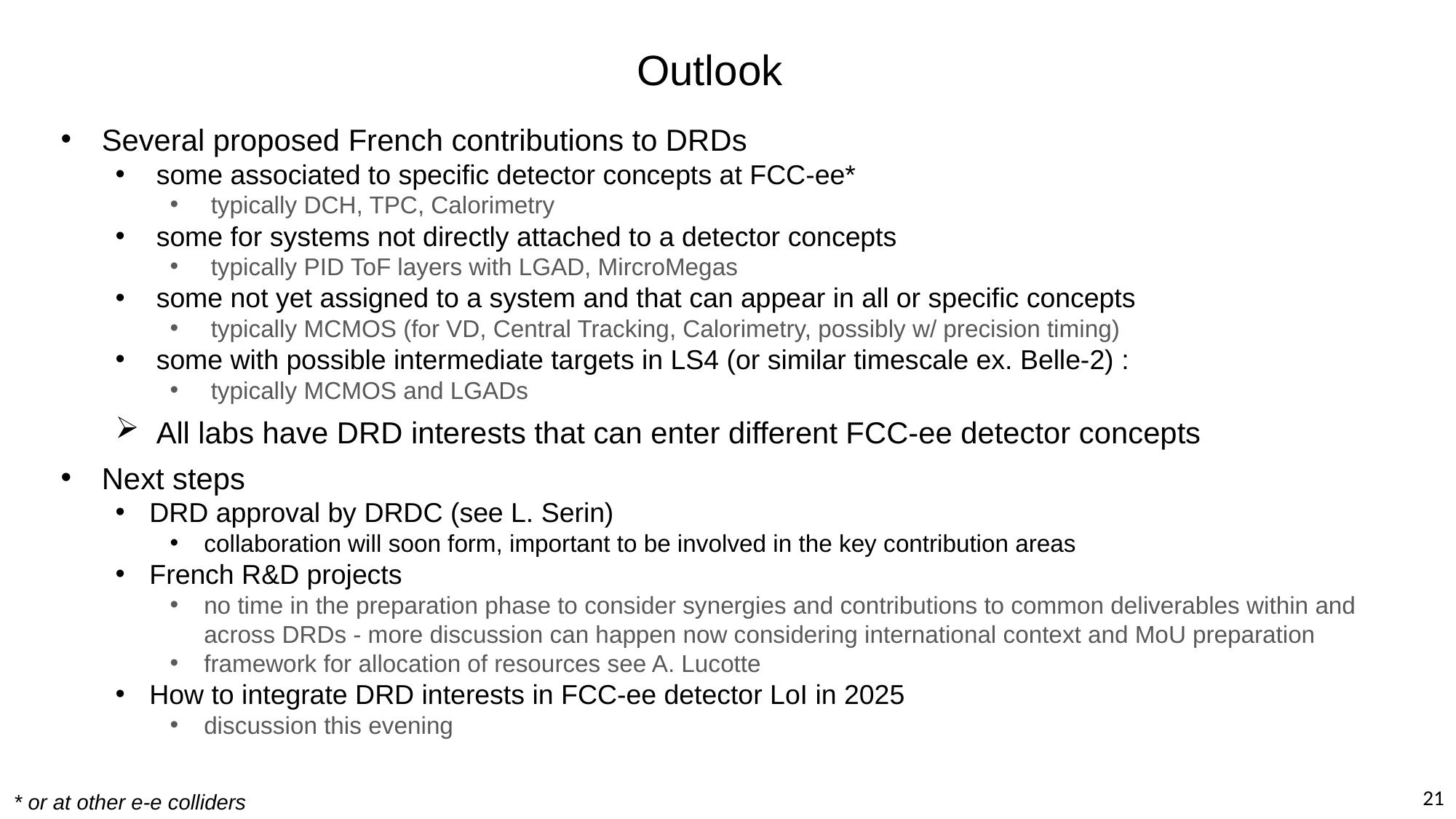

Outlook
Several proposed French contributions to DRDs
some associated to specific detector concepts at FCC-ee*
typically DCH, TPC, Calorimetry
some for systems not directly attached to a detector concepts
typically PID ToF layers with LGAD, MircroMegas
some not yet assigned to a system and that can appear in all or specific concepts
typically MCMOS (for VD, Central Tracking, Calorimetry, possibly w/ precision timing)
some with possible intermediate targets in LS4 (or similar timescale ex. Belle-2) :
typically MCMOS and LGADs
All labs have DRD interests that can enter different FCC-ee detector concepts
Next steps
DRD approval by DRDC (see L. Serin)
collaboration will soon form, important to be involved in the key contribution areas
French R&D projects
no time in the preparation phase to consider synergies and contributions to common deliverables within and across DRDs - more discussion can happen now considering international context and MoU preparation
framework for allocation of resources see A. Lucotte
How to integrate DRD interests in FCC-ee detector LoI in 2025
discussion this evening

21
* or at other e-e colliders